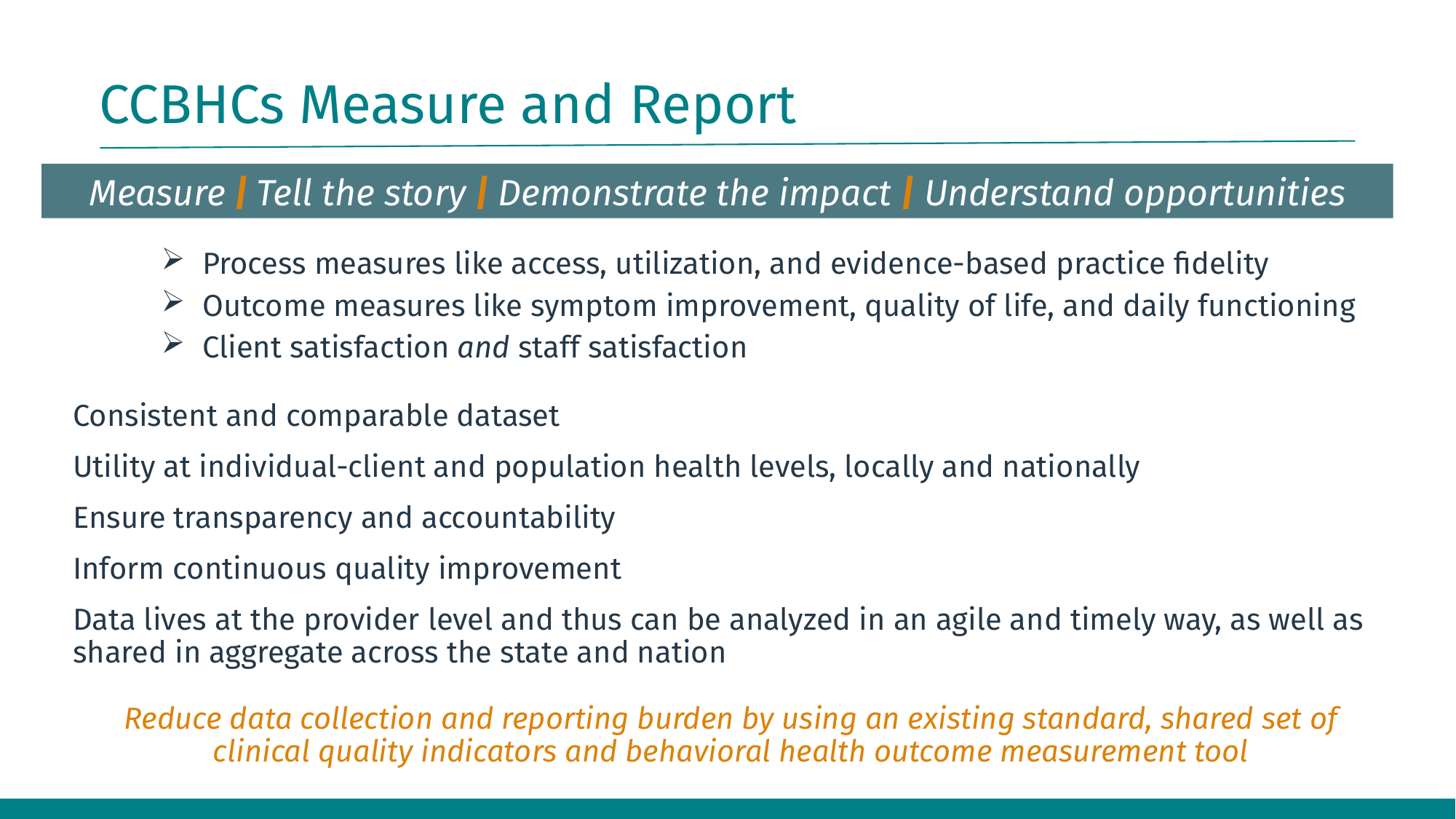

# CCBHCs Measure and Report
Measure | Tell the story | Demonstrate the impact | Understand opportunities
Process measures like access, utilization, and evidence-based practice fidelity
Outcome measures like symptom improvement, quality of life, and daily functioning
Client satisfaction and staff satisfaction

Consistent and comparable dataset
Utility at individual-client and population health levels, locally and nationally
Ensure transparency and accountability
Inform continuous quality improvement
Data lives at the provider level and thus can be analyzed in an agile and timely way, as well as shared in aggregate across the state and nation

Reduce data collection and reporting burden by using an existing standard, shared set of clinical quality indicators and behavioral health outcome measurement tool